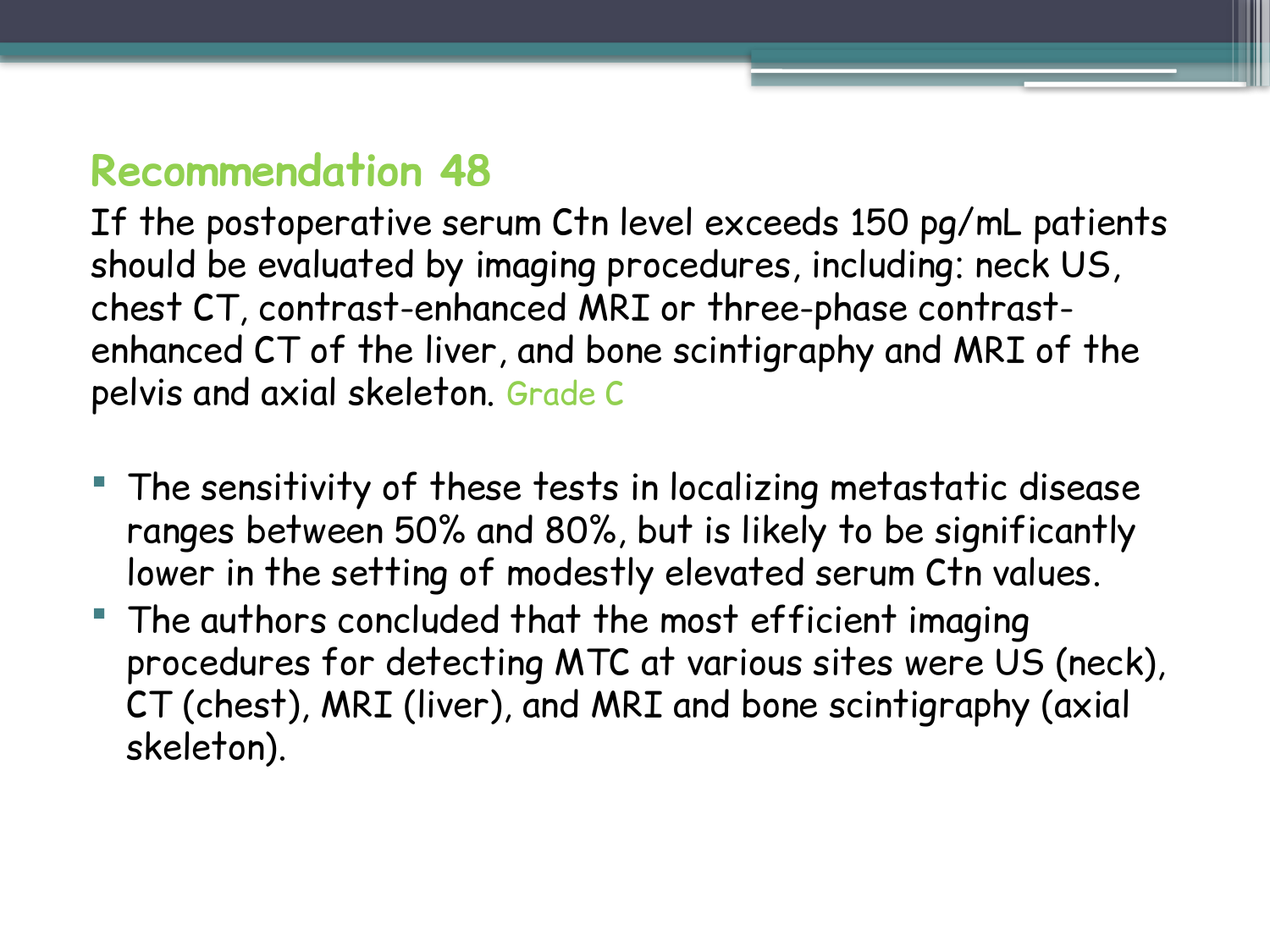

Recommendation 48
If the postoperative serum Ctn level exceeds 150 pg/mL patients should be evaluated by imaging procedures, including: neck US, chest CT, contrast-enhanced MRI or three-phase contrast-enhanced CT of the liver, and bone scintigraphy and MRI of the pelvis and axial skeleton. Grade C

The sensitivity of these tests in localizing metastatic disease ranges between 50% and 80%, but is likely to be significantly lower in the setting of modestly elevated serum Ctn values.
The authors concluded that the most efficient imaging procedures for detecting MTC at various sites were US (neck), CT (chest), MRI (liver), and MRI and bone scintigraphy (axial skeleton).